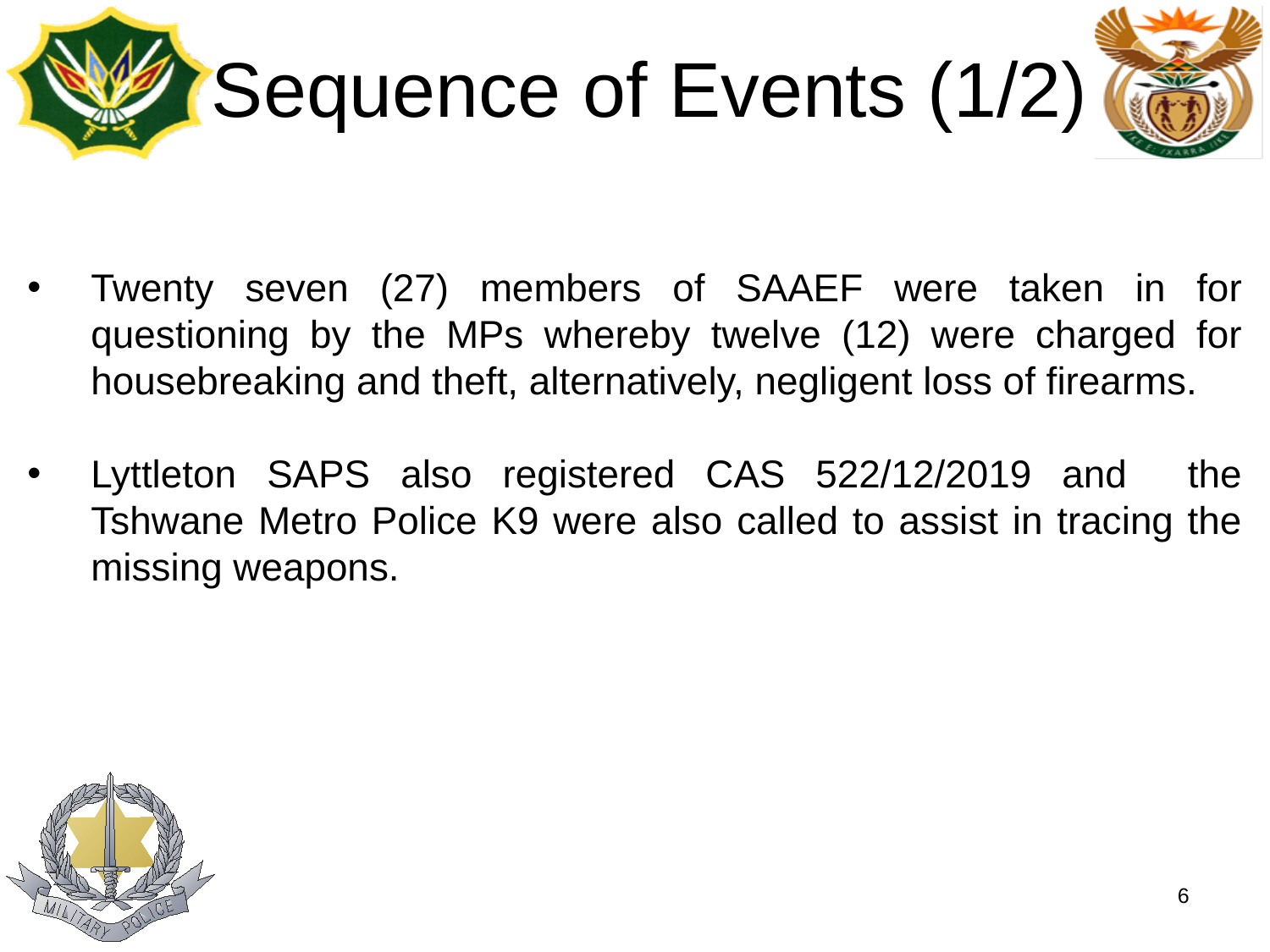

# Sequence of Events (1/2)

Twenty seven (27) members of SAAEF were taken in for questioning by the MPs whereby twelve (12) were charged for housebreaking and theft, alternatively, negligent loss of firearms.

Lyttleton SAPS also registered CAS 522/12/2019 and  the Tshwane Metro Police K9 were also called to assist in tracing the missing weapons.

6